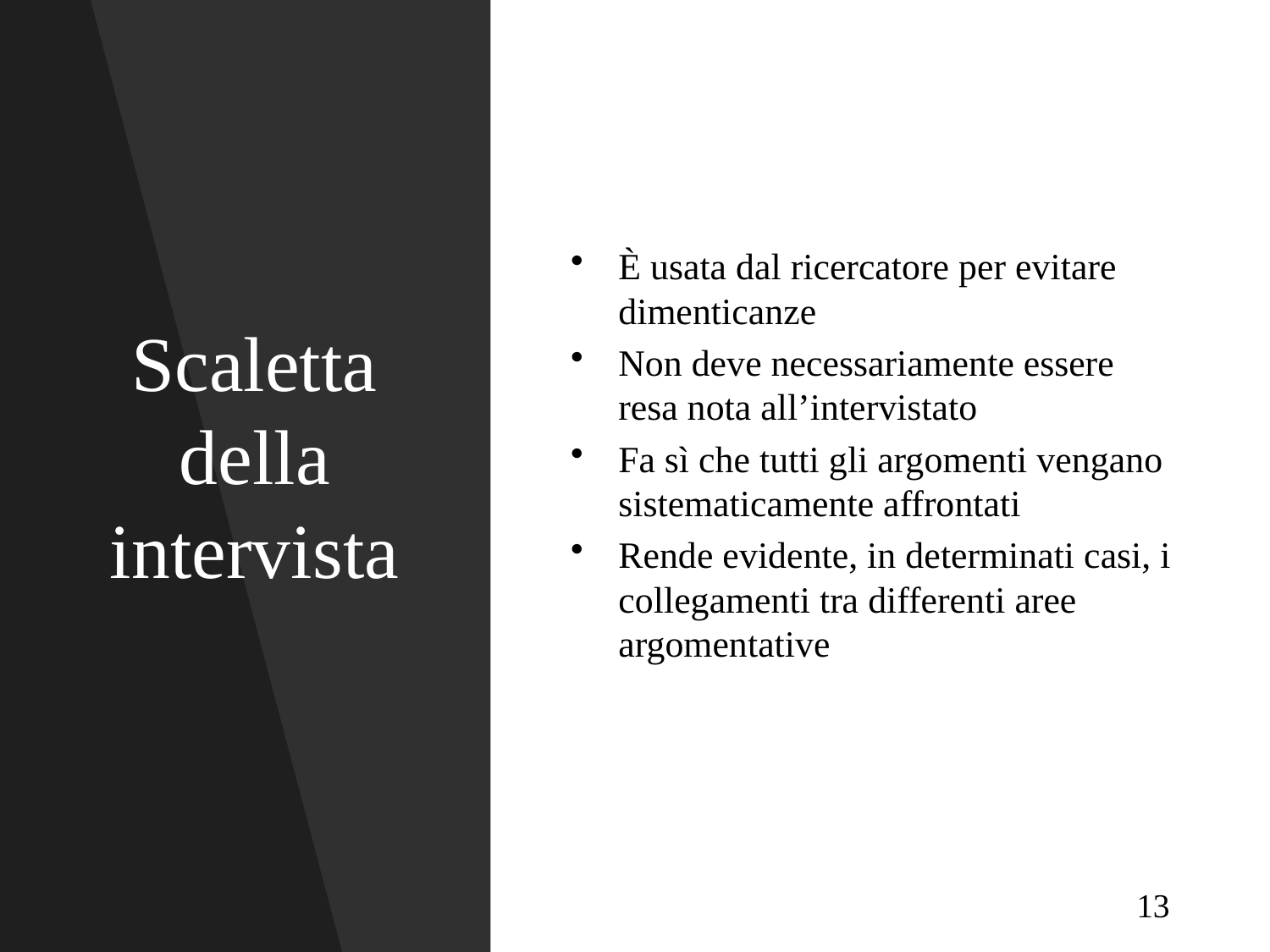

# Scaletta della intervista
È usata dal ricercatore per evitare dimenticanze
Non deve necessariamente essere resa nota all’intervistato
Fa sì che tutti gli argomenti vengano sistematicamente affrontati
Rende evidente, in determinati casi, i collegamenti tra differenti aree argomentative
13